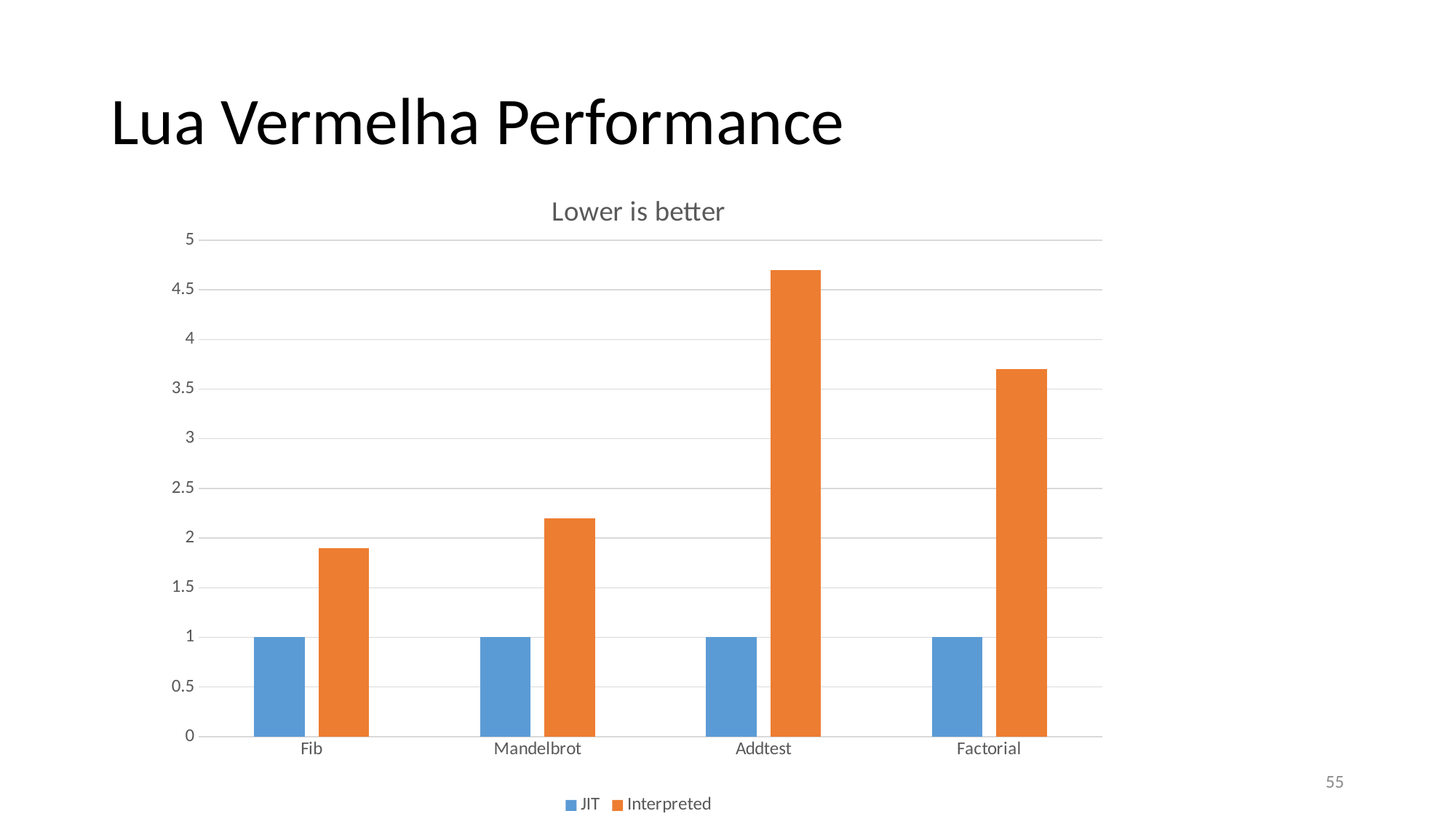

# Lua Vermelha Performance

### Chart: Lower is better

| Category | JIT | Interpreted |
|---|---|---|
| Fib | 1.0 | 1.9 |
| Mandelbrot | 1.0 | 2.2 |
| Addtest | 1.0 | 4.7 |
| Factorial | 1.0 | 3.7 |
55